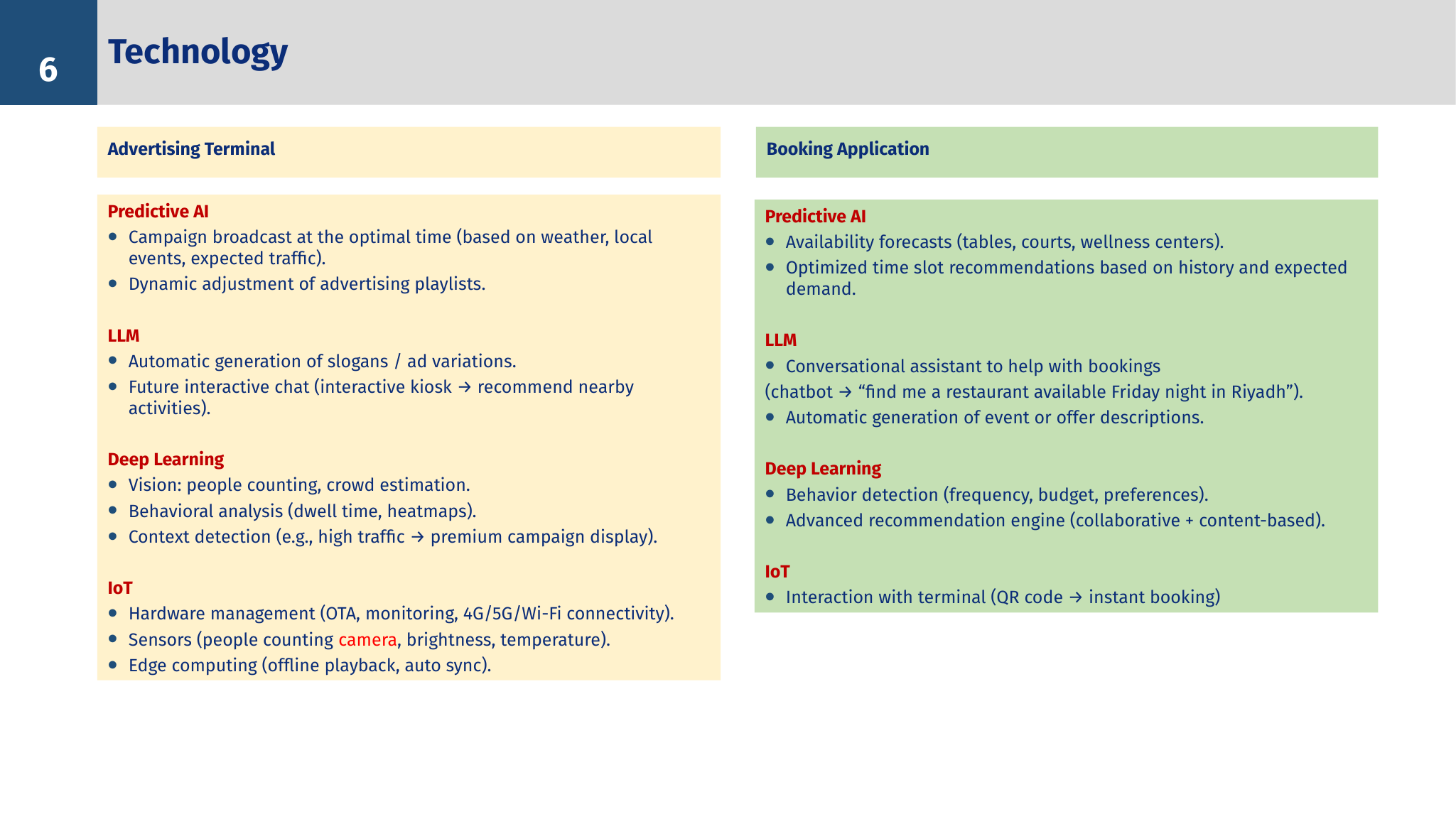

Technology
6
Advertising Terminal
Booking Application
Predictive AI
Campaign broadcast at the optimal time (based on weather, local events, expected traffic).
Dynamic adjustment of advertising playlists.

LLM
Automatic generation of slogans / ad variations.
Future interactive chat (interactive kiosk → recommend nearby activities).

Deep Learning
Vision: people counting, crowd estimation.
Behavioral analysis (dwell time, heatmaps).
Context detection (e.g., high traffic → premium campaign display).

IoT
Hardware management (OTA, monitoring, 4G/5G/Wi-Fi connectivity).
Sensors (people counting camera, brightness, temperature).
Edge computing (offline playback, auto sync).
Predictive AI
Availability forecasts (tables, courts, wellness centers).
Optimized time slot recommendations based on history and expected demand.

LLM
Conversational assistant to help with bookings
(chatbot → “find me a restaurant available Friday night in Riyadh”).
Automatic generation of event or offer descriptions.

Deep Learning
Behavior detection (frequency, budget, preferences).
Advanced recommendation engine (collaborative + content-based).

IoT
Interaction with terminal (QR code → instant booking)